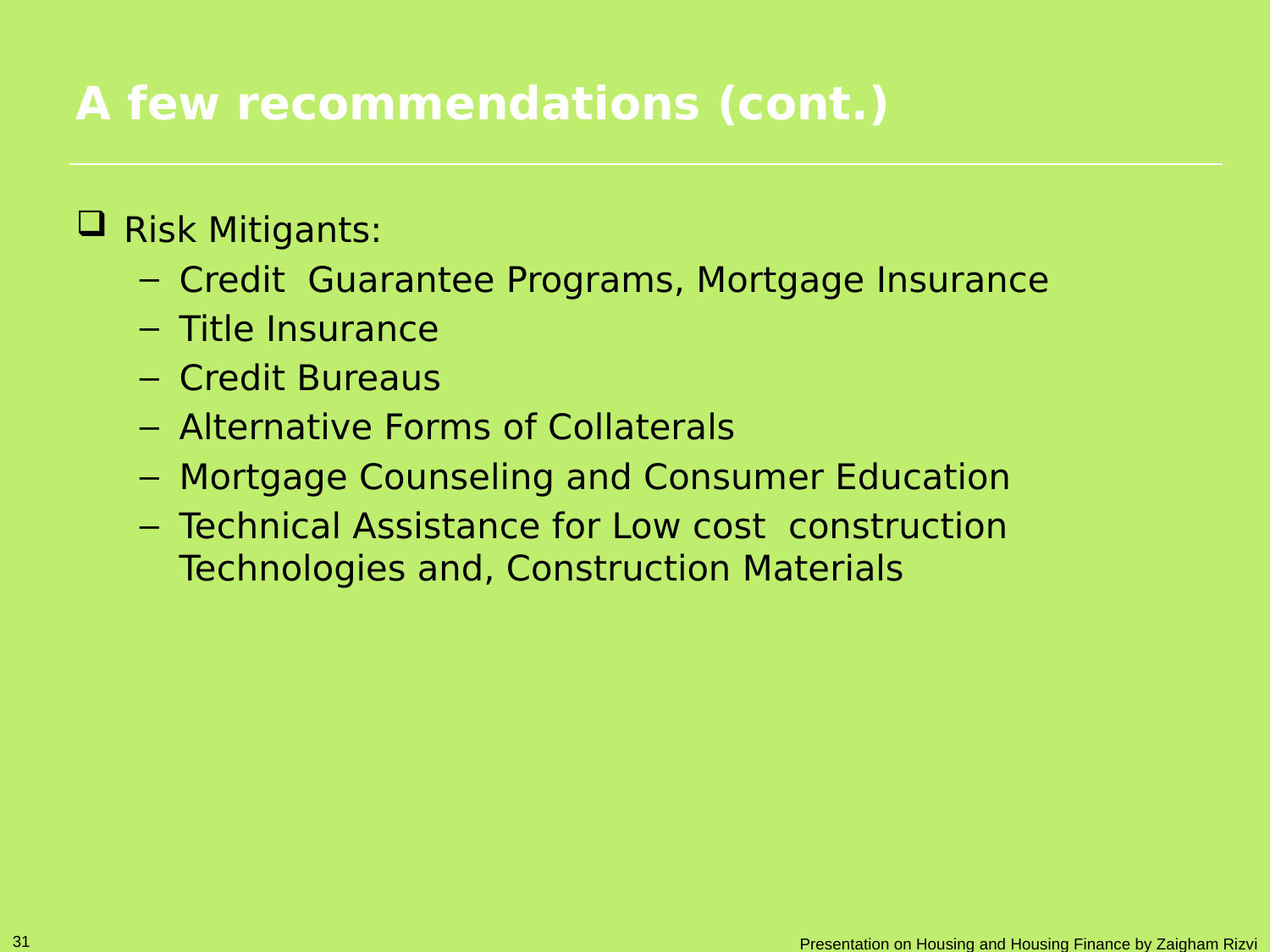

# A few recommendations (cont.)
Risk Mitigants:
Credit  Guarantee Programs, Mortgage Insurance
Title Insurance
Credit Bureaus
Alternative Forms of Collaterals
Mortgage Counseling and Consumer Education
Technical Assistance for Low cost  construction Technologies and, Construction Materials

31
Presentation on Housing and Housing Finance by Zaigham Rizvi